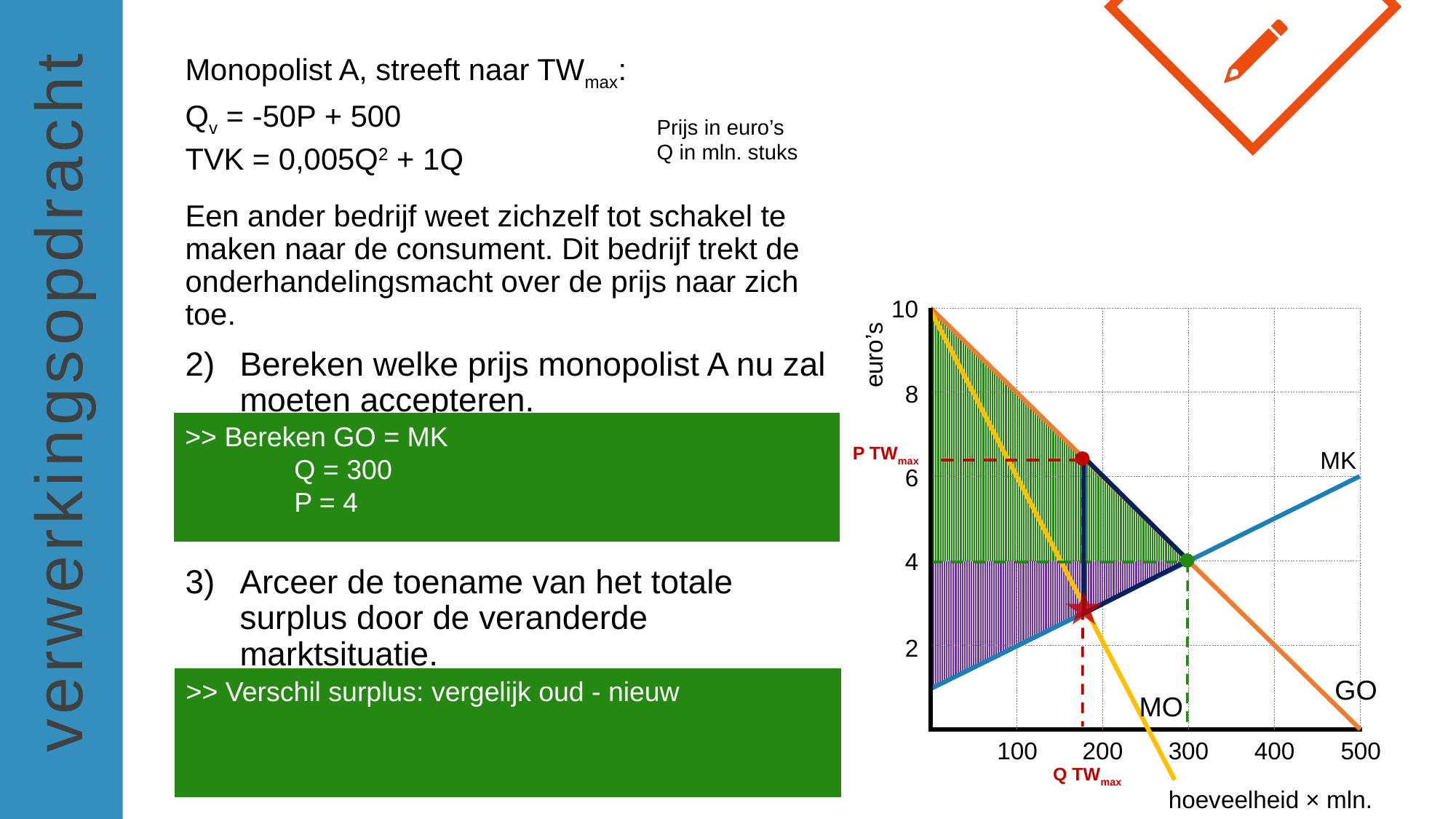

Monopolist A, streeft naar TWmax:
Qv = -50P + 500
TVK = 0,005Q2 + 1Q
Een ander bedrijf weet zichzelf tot schakel te maken naar de consument. Dit bedrijf trekt de onderhandelingsmacht over de prijs naar zich toe.
Bereken welke prijs monopolist A nu zal moeten accepteren.

Arceer de toename van het totale surplus door de veranderde marktsituatie.
Prijs in euro’s
Q in mln. stuks
10

euro’s
8
>> Bereken GO = MK
	Q = 300
	P = 4
P TWmax
MK

6

4

2
GO
>> Verschil surplus: vergelijk oud - nieuw
MO
100
200
300
400
500
Q TWmax
hoeveelheid × mln.